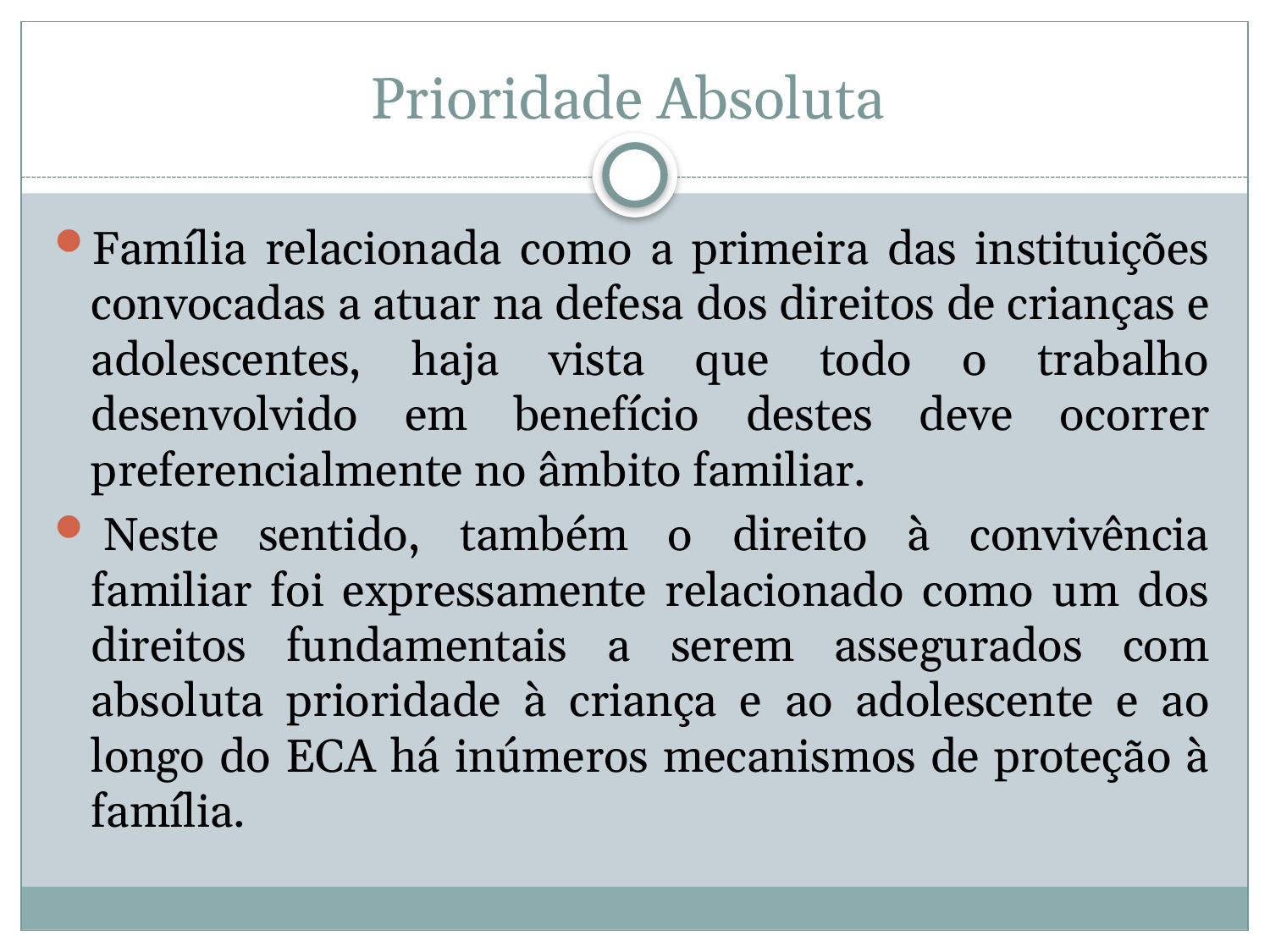

# Prioridade Absoluta
Família relacionada como a primeira das instituições convocadas a atuar na defesa dos direitos de crianças e adolescentes, haja vista que todo o trabalho desenvolvido em benefício destes deve ocorrer preferencialmente no âmbito familiar.
 Neste sentido, também o direito à convivência familiar foi expressamente relacionado como um dos direitos fundamentais a serem assegurados com absoluta prioridade à criança e ao adolescente e ao longo do ECA há inúmeros mecanismos de proteção à família.